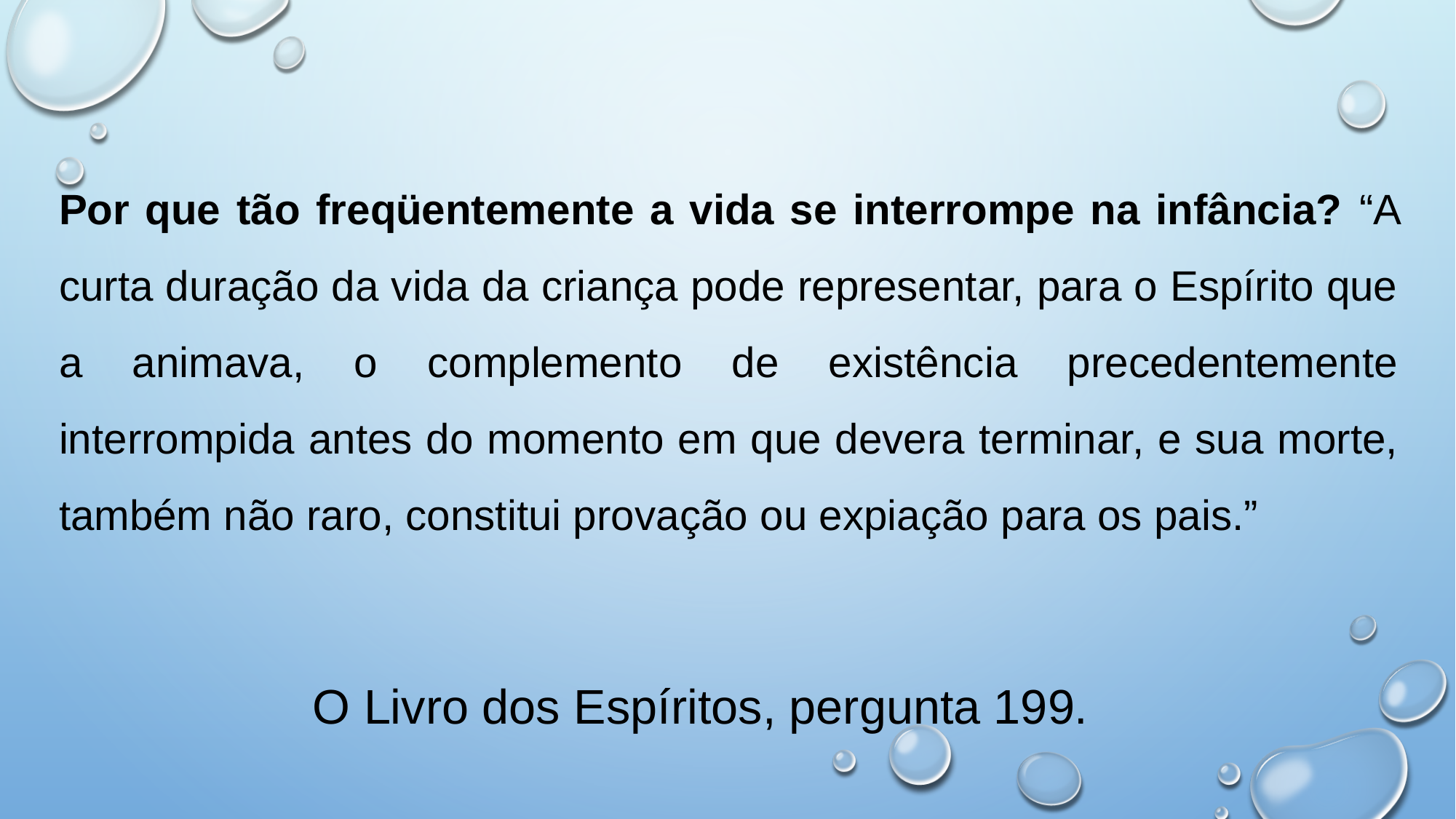

Por que tão freqüentemente a vida se interrompe na infância? “A curta duração da vida da criança pode representar, para o Espírito que a animava, o complemento de existência precedentemente interrompida antes do momento em que devera terminar, e sua morte, também não raro, constitui provação ou expiação para os pais.”
O Livro dos Espíritos, pergunta 199.